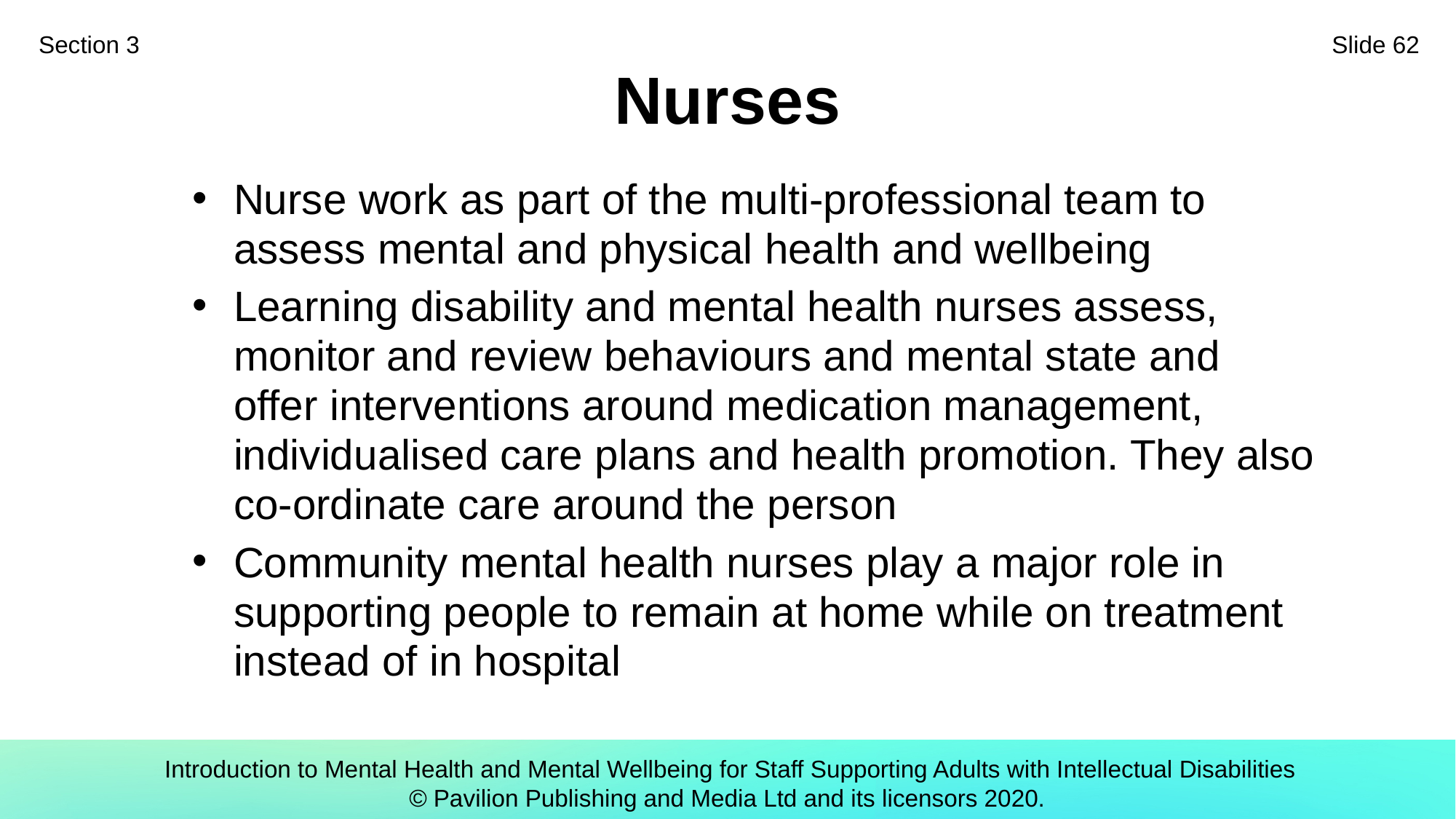

Section 3
Slide 62
# Nurses
Nurse work as part of the multi-professional team to assess mental and physical health and wellbeing
Learning disability and mental health nurses assess, monitor and review behaviours and mental state and offer interventions around medication management, individualised care plans and health promotion. They also co-ordinate care around the person
Community mental health nurses play a major role in supporting people to remain at home while on treatment instead of in hospital